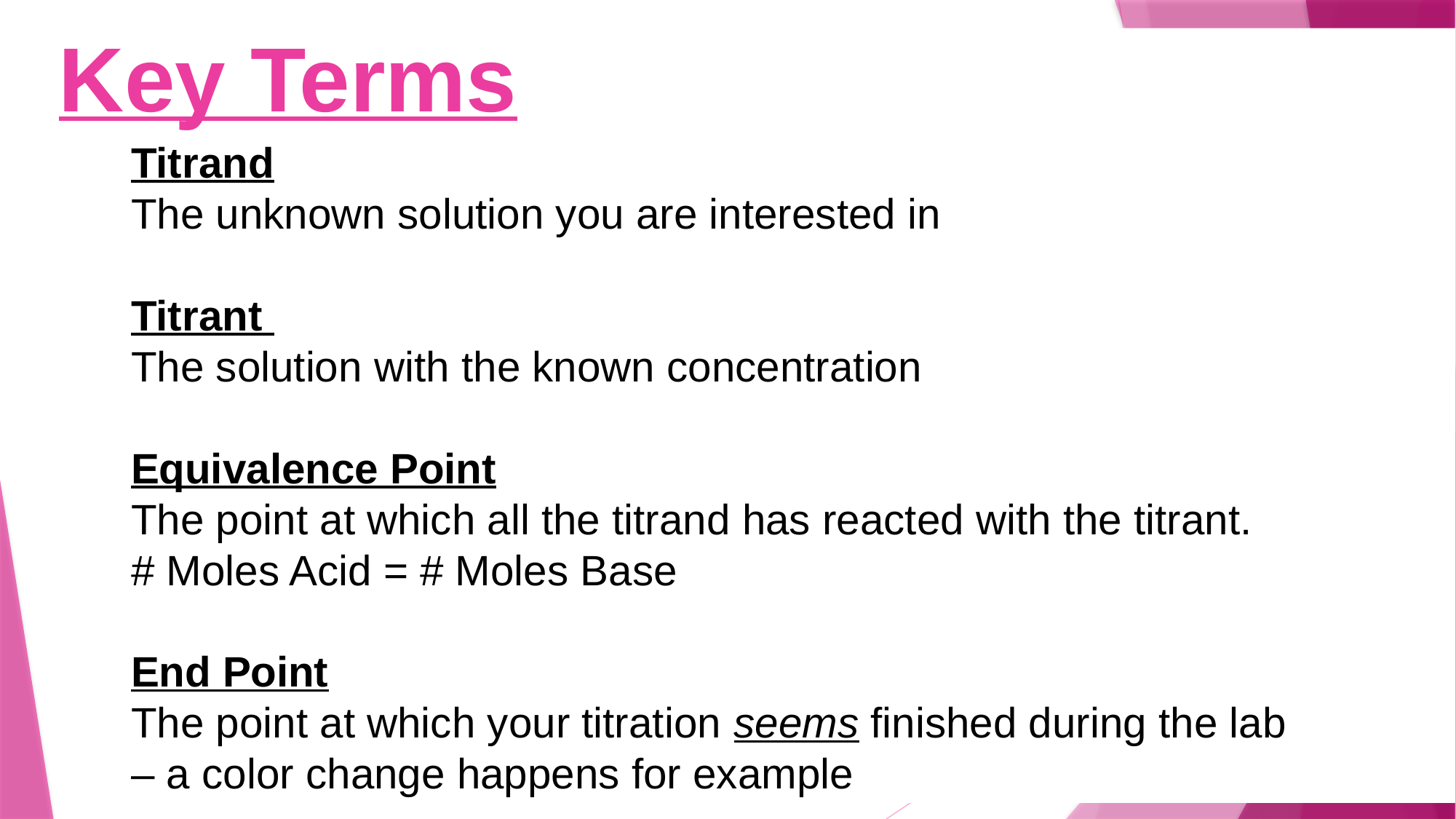

Key Terms

Titrand
The unknown solution you are interested in
Titrant
The solution with the known concentration

Equivalence Point
The point at which all the titrand has reacted with the titrant.
# Moles Acid = # Moles Base
End Point
The point at which your titration seems finished during the lab
– a color change happens for example